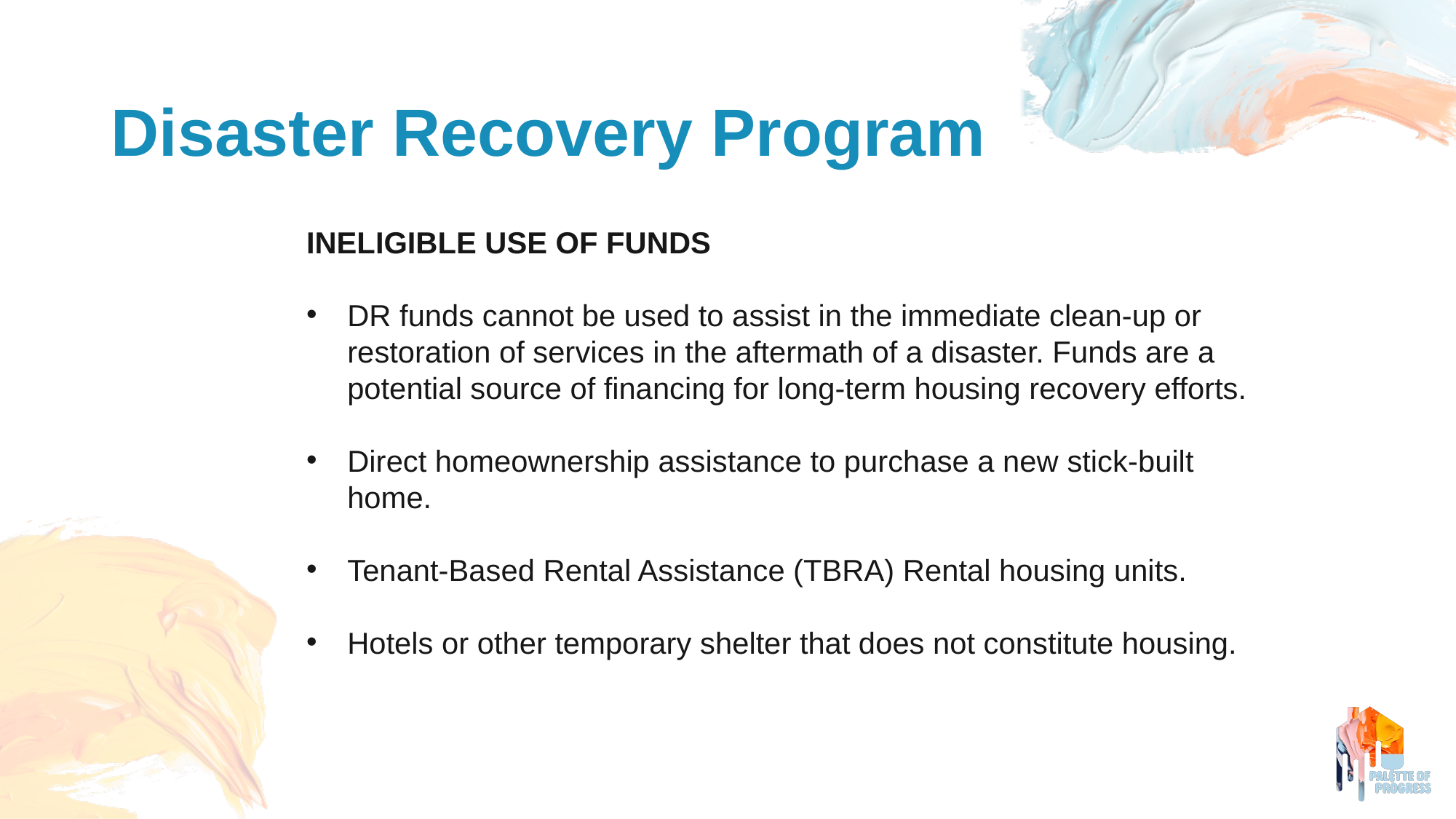

Disaster Recovery Program

INELIGIBLE USE OF FUNDS

DR funds cannot be used to assist in the immediate clean-up or restoration of services in the aftermath of a disaster. Funds are a potential source of financing for long-term housing recovery efforts.

Direct homeownership assistance to purchase a new stick-built home.

Tenant-Based Rental Assistance (TBRA) Rental housing units.

Hotels or other temporary shelter that does not constitute housing.